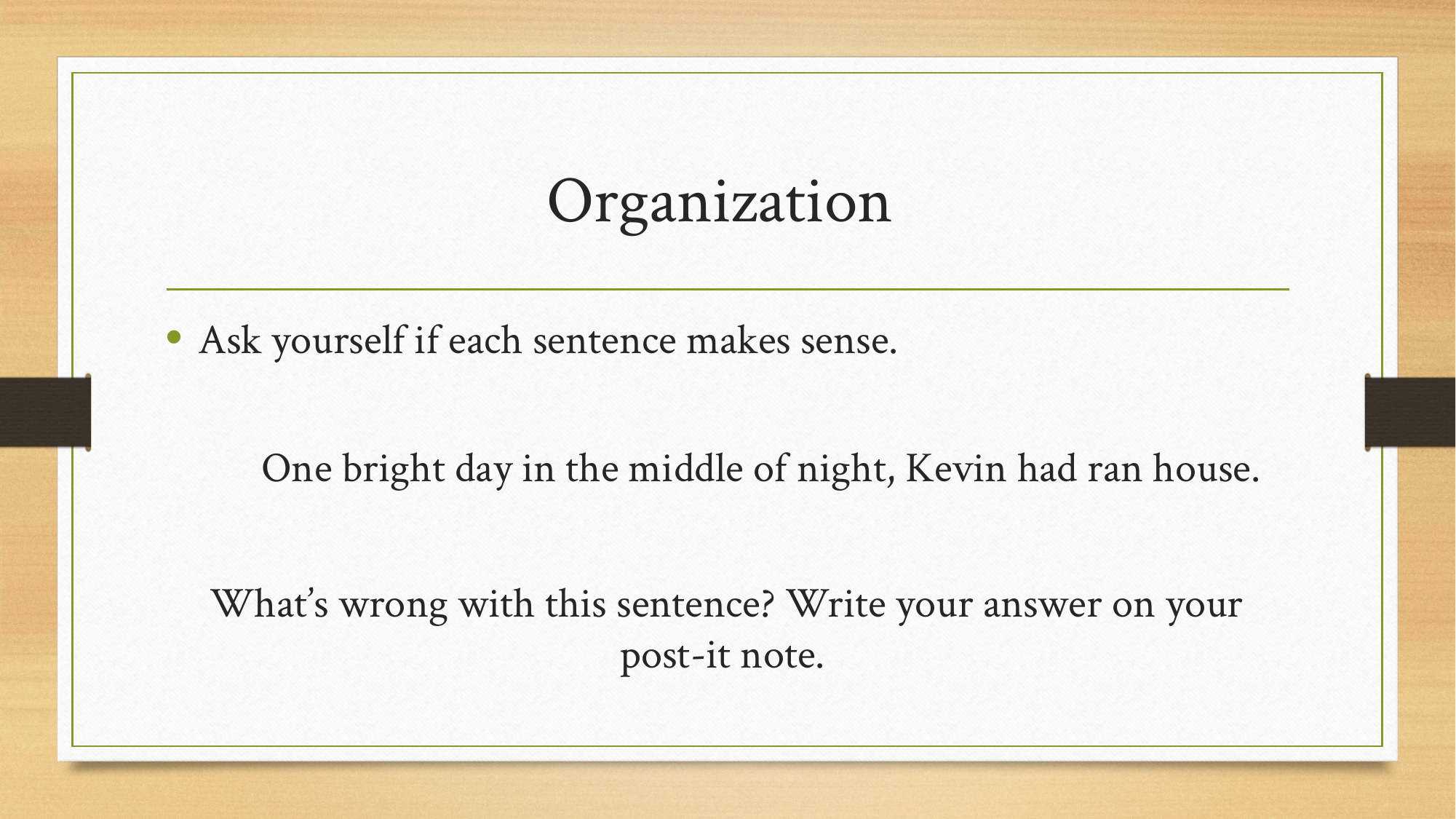

# Organization
Ask yourself if each sentence makes sense.

	One bright day in the middle of night, Kevin had ran house.

What’s wrong with this sentence? Write your answer on your post-it note.